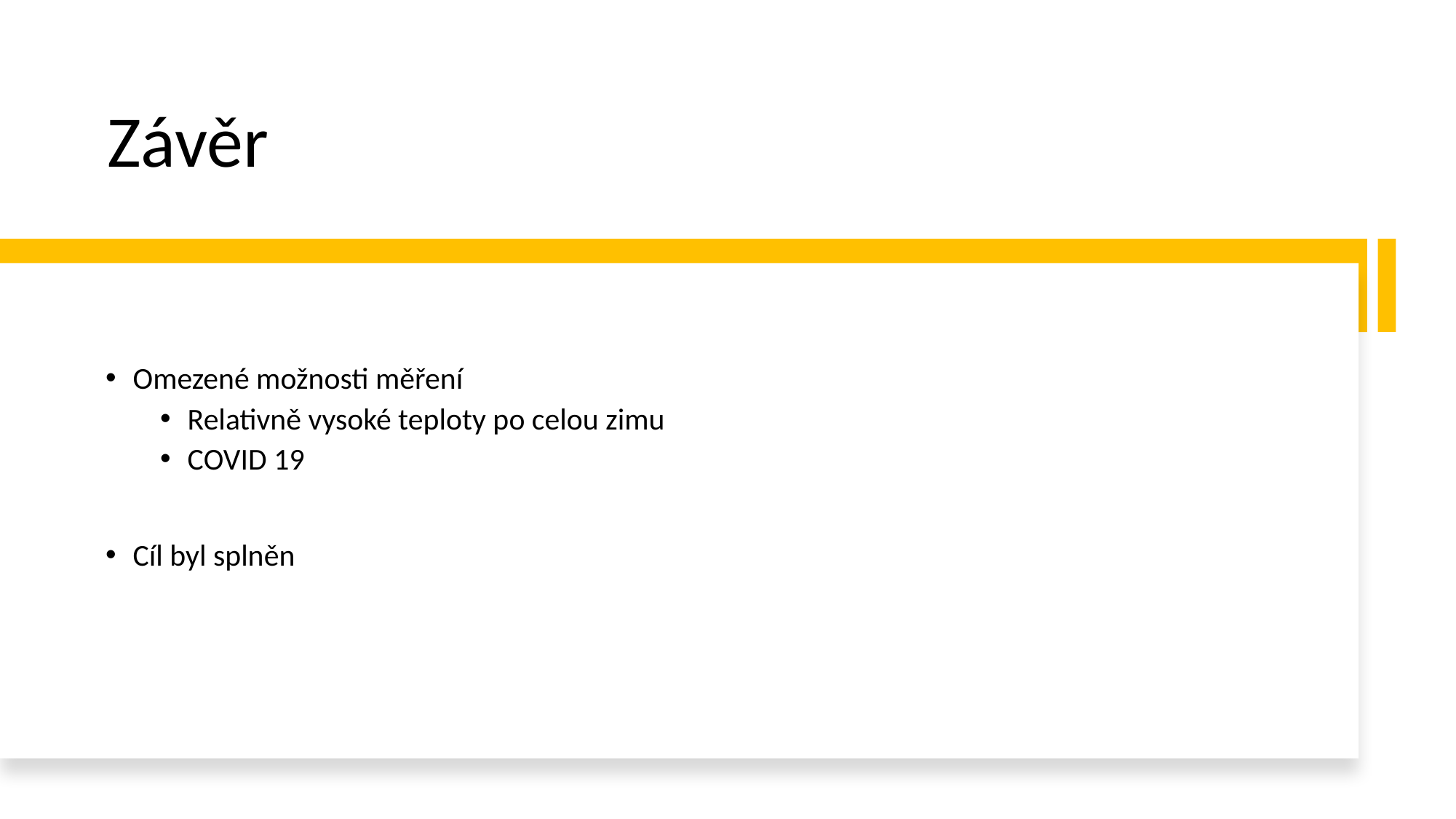

# Závěr

Omezené možnosti měření
Relativně vysoké teploty po celou zimu
COVID 19

Cíl byl splněn